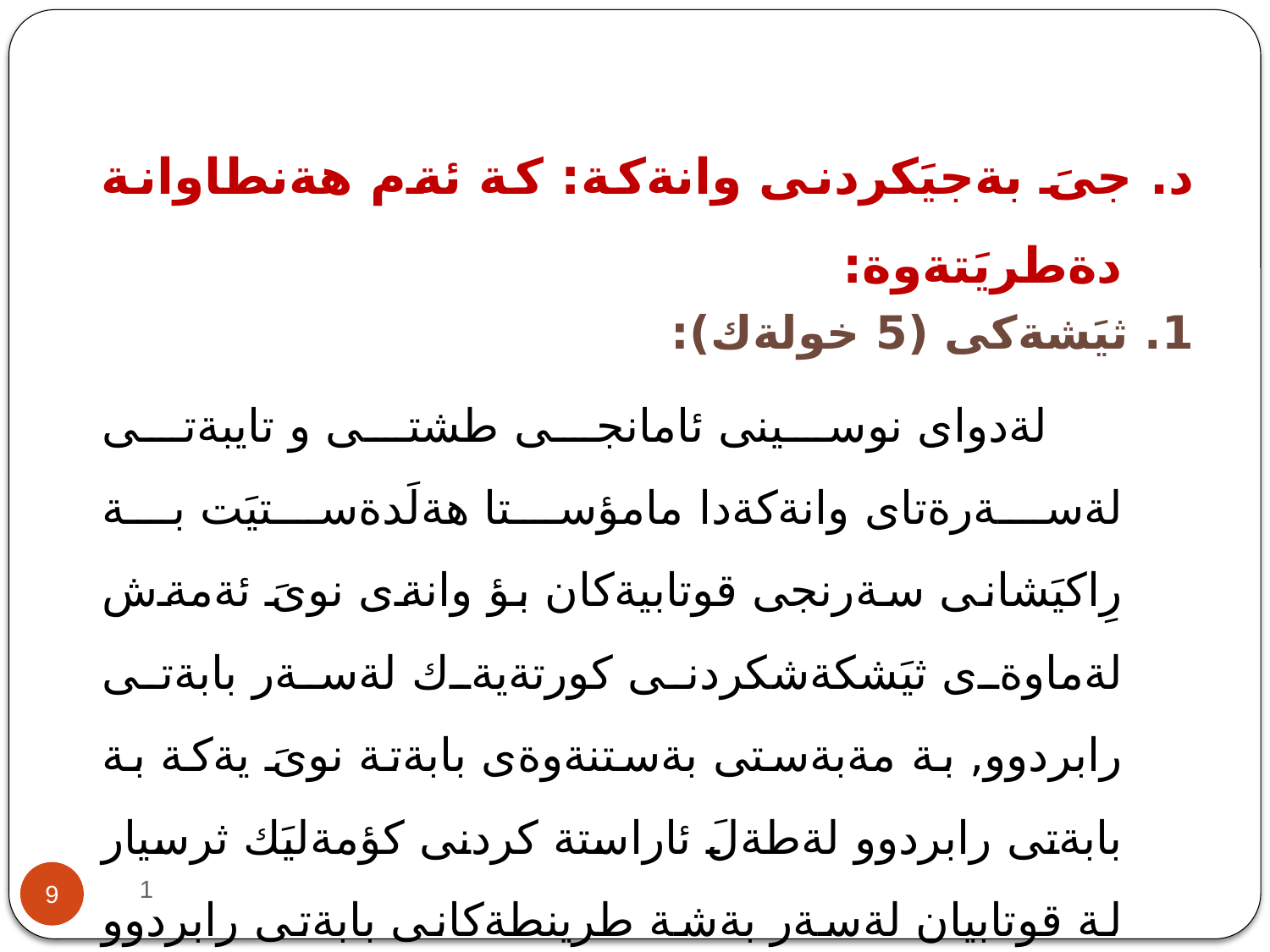

د. جىَ بةجيَكردنى وانةكة: كة ئةم هةنطاوانة دةطريَتةوة:
1. ثيَشةكى (5 خولةك):
          لةدواى نوسينى ئامانجى طشتى و تايبةتى لةسةرةتاى وانةكةدا مامؤستا هةلَدةستيَت بة رِاكيَشانى سةرنجى قوتابيةكان بؤ وانةى نوىَ ئةمةش لةماوةى ثيَشكةشكردنى كورتةيةك لةسةر بابةتى رابردوو, بة مةبةستى بةستنةوةى بابةتة نوىَ يةكة بة بابةتى رابردوو لةطةلَ ئاراستة كردنى كؤمةليَك ثرسيار لة قوتابيان لةسةر بةشة طرينطةكانى بابةتى رابردوو وة ثةيوةندى بة بابةتة نوىَ يةكة.

1
9